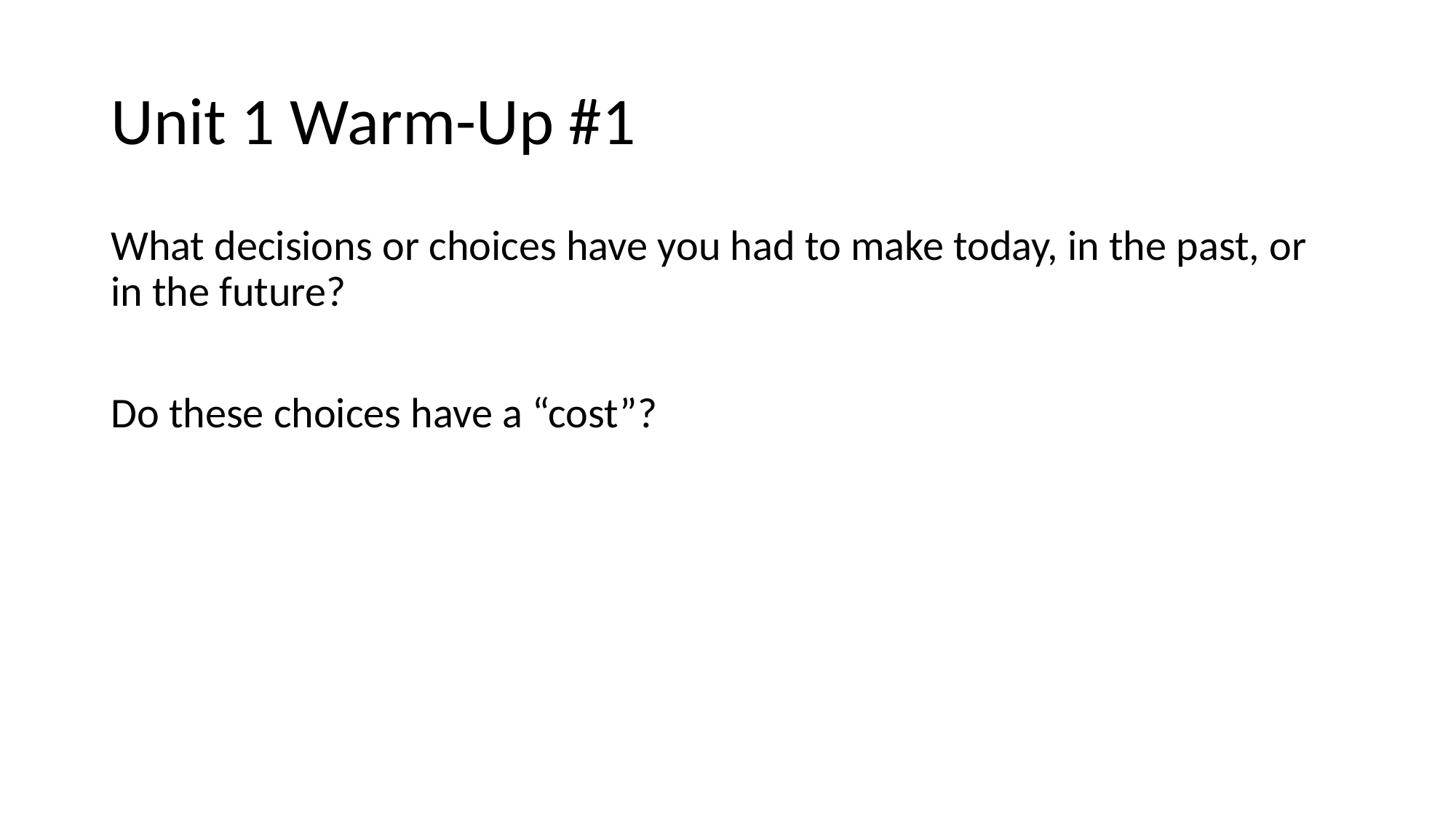

# Unit 1 Warm-Up #1
What decisions or choices have you had to make today, in the past, or in the future?

Do these choices have a “cost”?